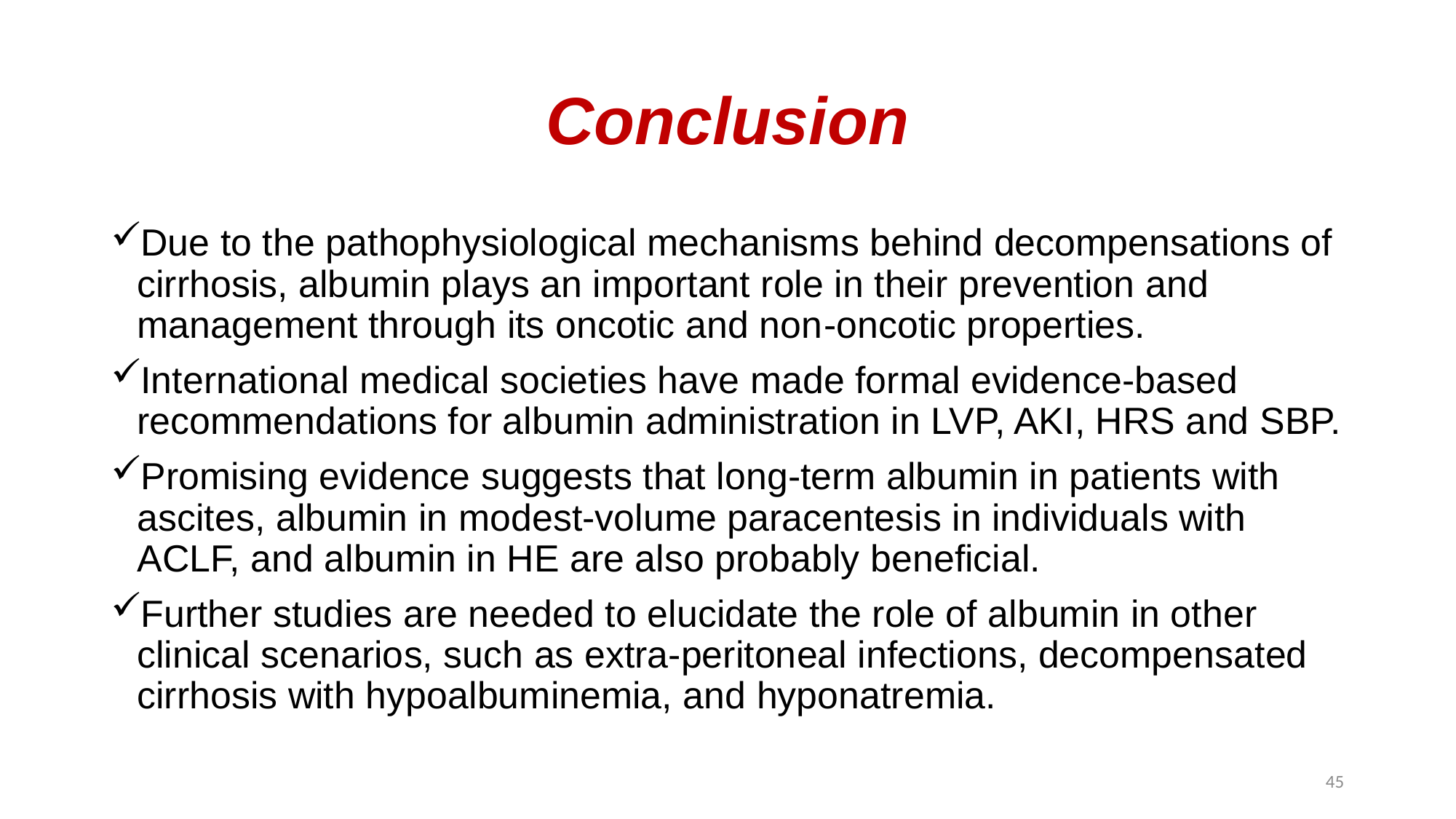

# Conclusion
Due to the pathophysiological mechanisms behind decompensations of cirrhosis, albumin plays an important role in their prevention and management through its oncotic and non-oncotic properties.
International medical societies have made formal evidence-based recommendations for albumin administration in LVP, AKI, HRS and SBP.
Promising evidence suggests that long-term albumin in patients with ascites, albumin in modest-volume paracentesis in individuals with ACLF, and albumin in HE are also probably beneficial.
Further studies are needed to elucidate the role of albumin in other clinical scenarios, such as extra-peritoneal infections, decompensated cirrhosis with hypoalbuminemia, and hyponatremia.

45